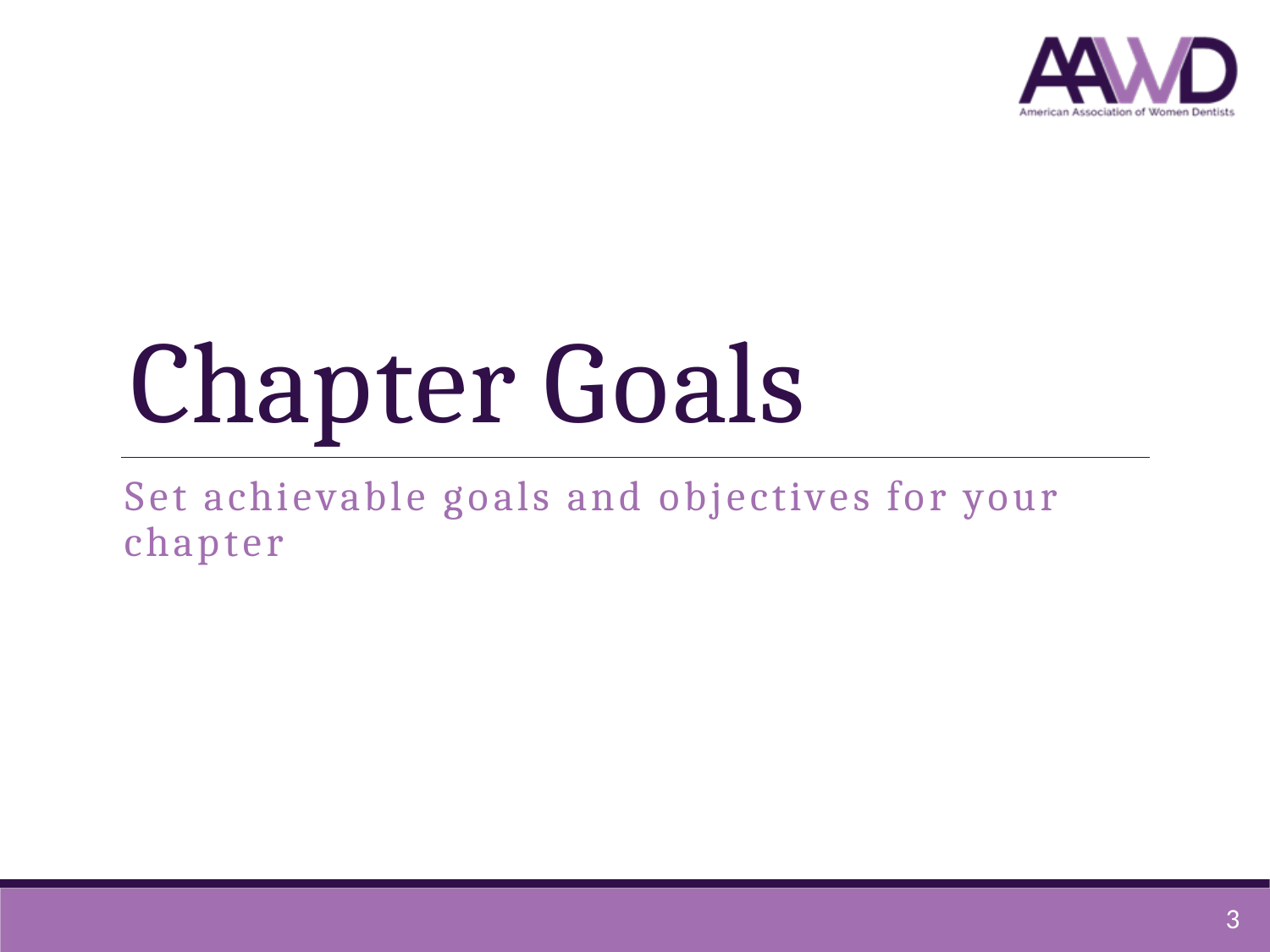

# Chapter Goals
Set achievable goals and objectives for your chapter
3